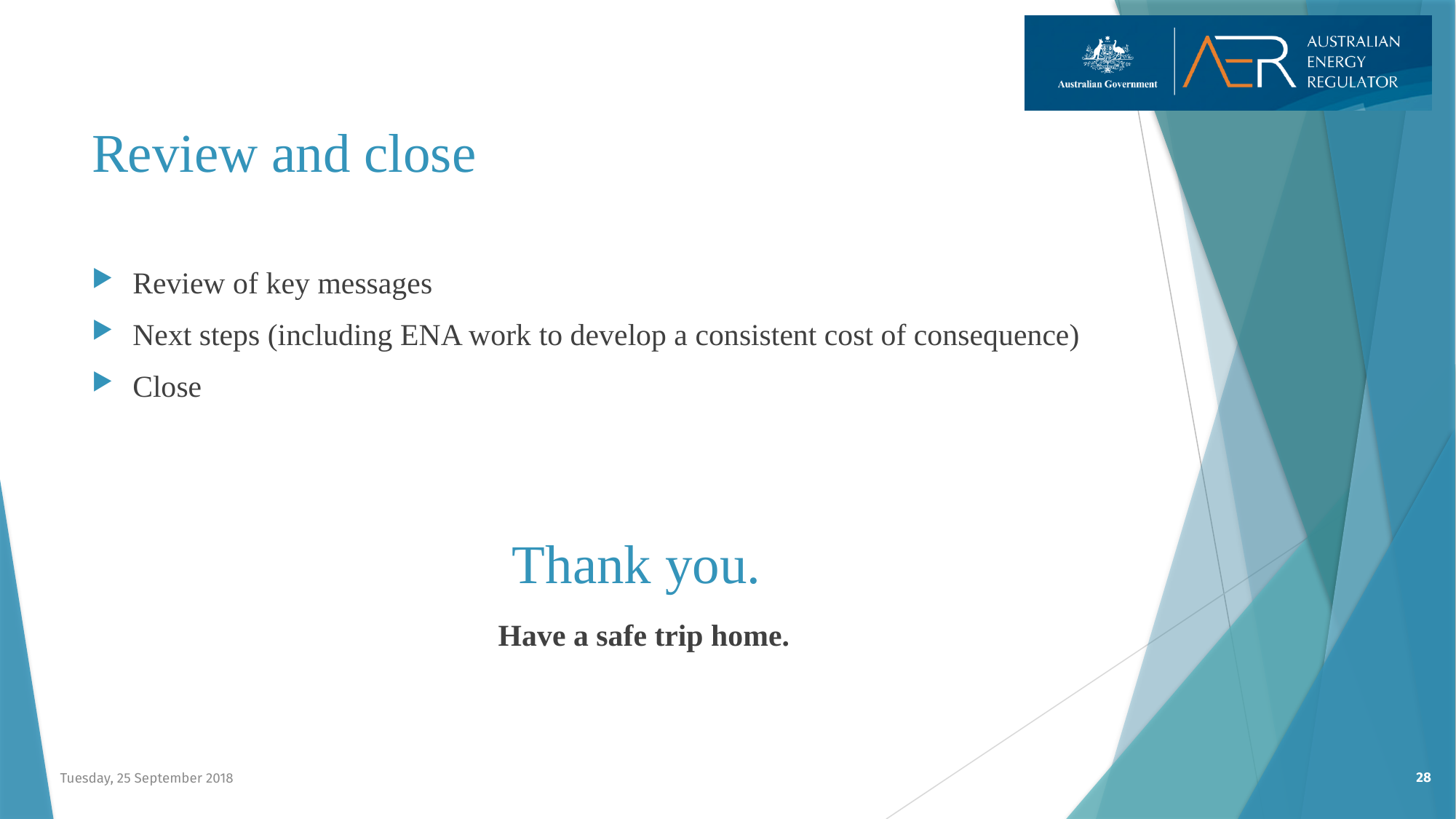

# Review and close
Review of key messages
Next steps (including ENA work to develop a consistent cost of consequence)
Close

Thank you.
Have a safe trip home.
28
Tuesday, 25 September 2018